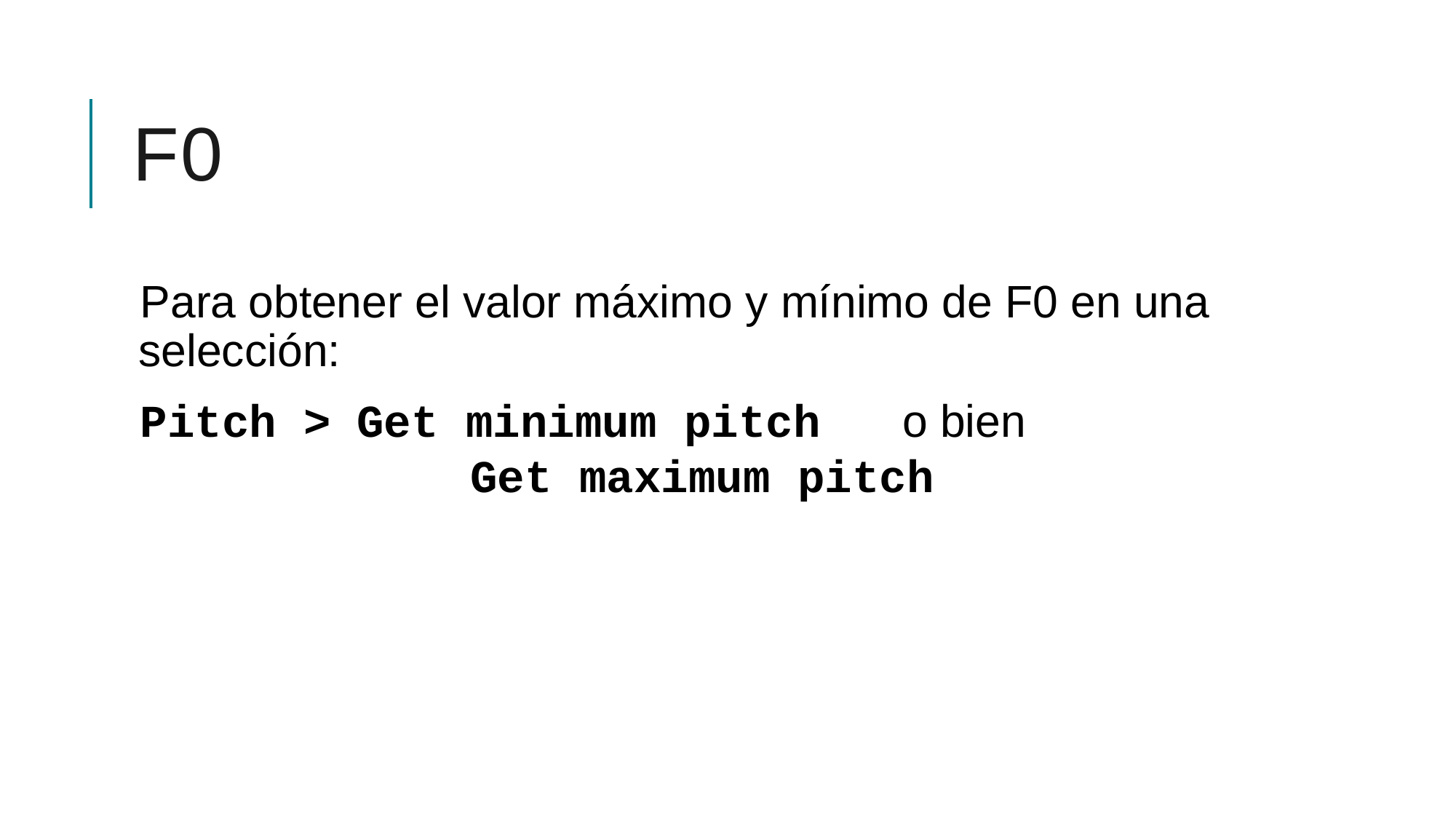

# F0
Para obtener el valor máximo y mínimo de F0 en una selección:
Pitch >	Get minimum pitch	o bien
			Get maximum pitch